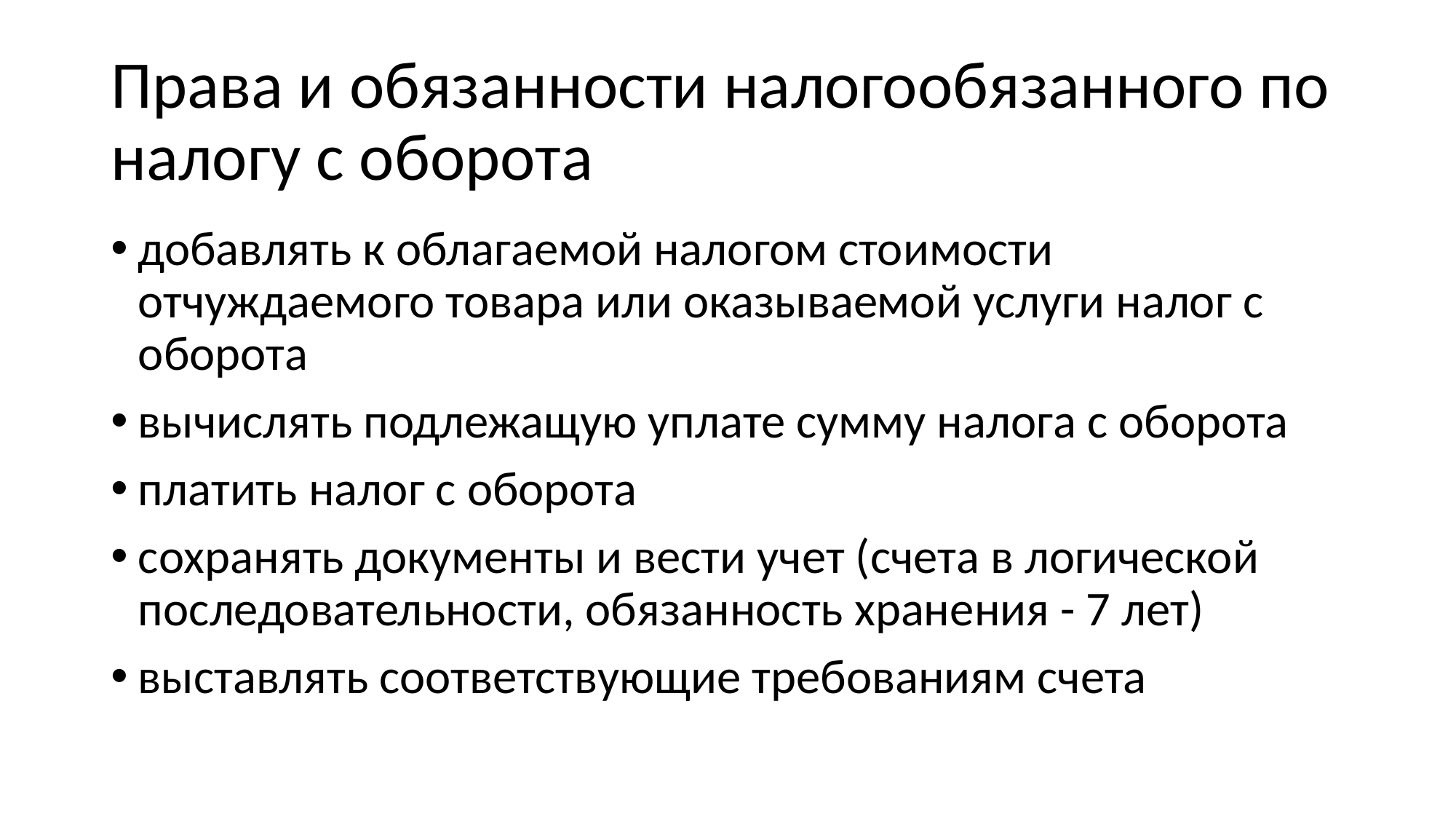

# Права и обязанности налогообязанного по налогу с оборота
добавлять к облагаемой налогом стоимости отчуждаемого товара или оказываемой услуги налог с оборота
вычислять подлежащую уплате сумму налога с оборота
платить налог с оборота
сохранять документы и вести учет (счета в логической последовательности, обязанность хранения - 7 лет)
выставлять соответствующие требованиям счета